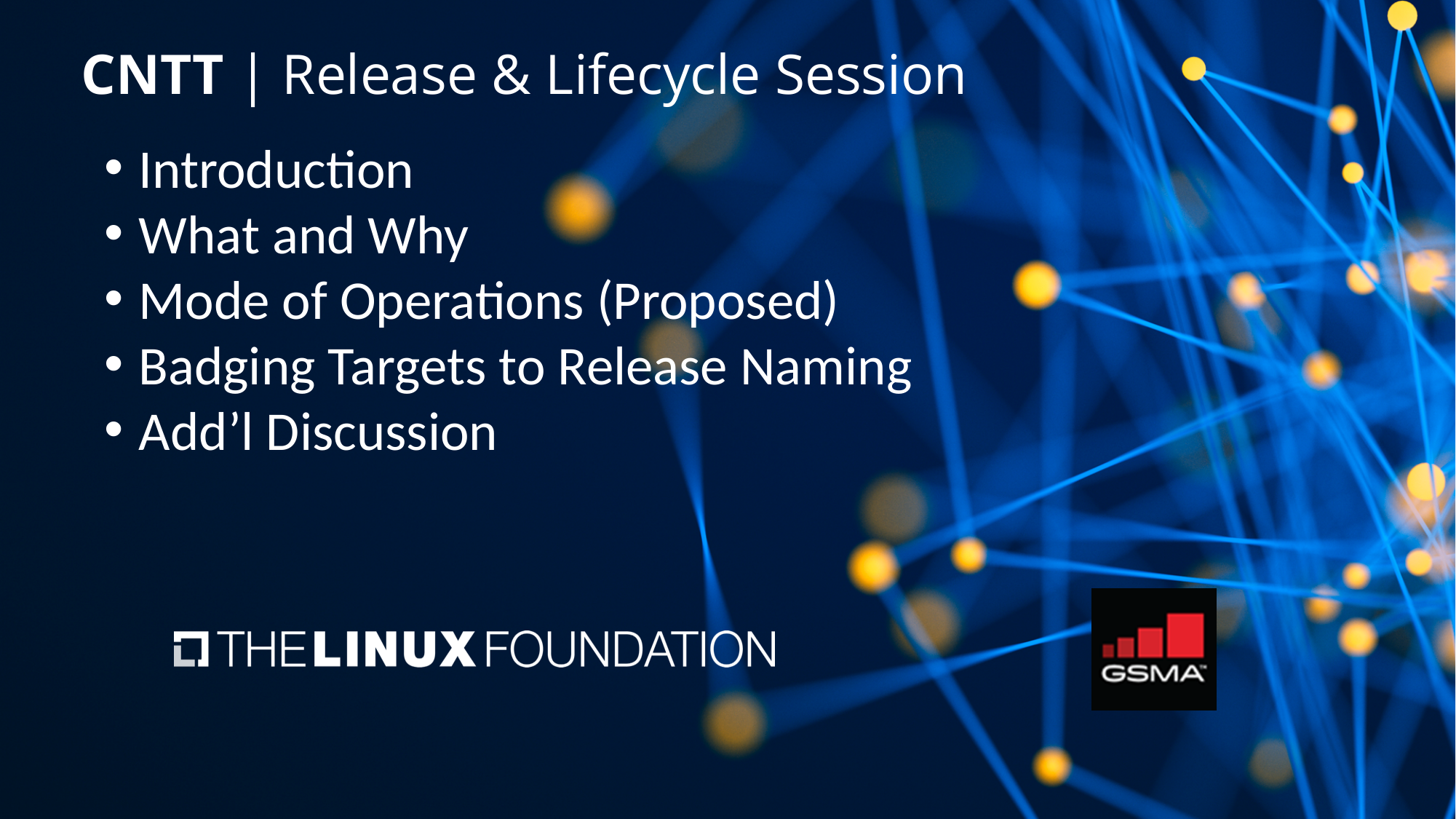

CNTT | Release & Lifecycle Session
Introduction
What and Why
Mode of Operations (Proposed)
Badging Targets to Release Naming
Add’l Discussion